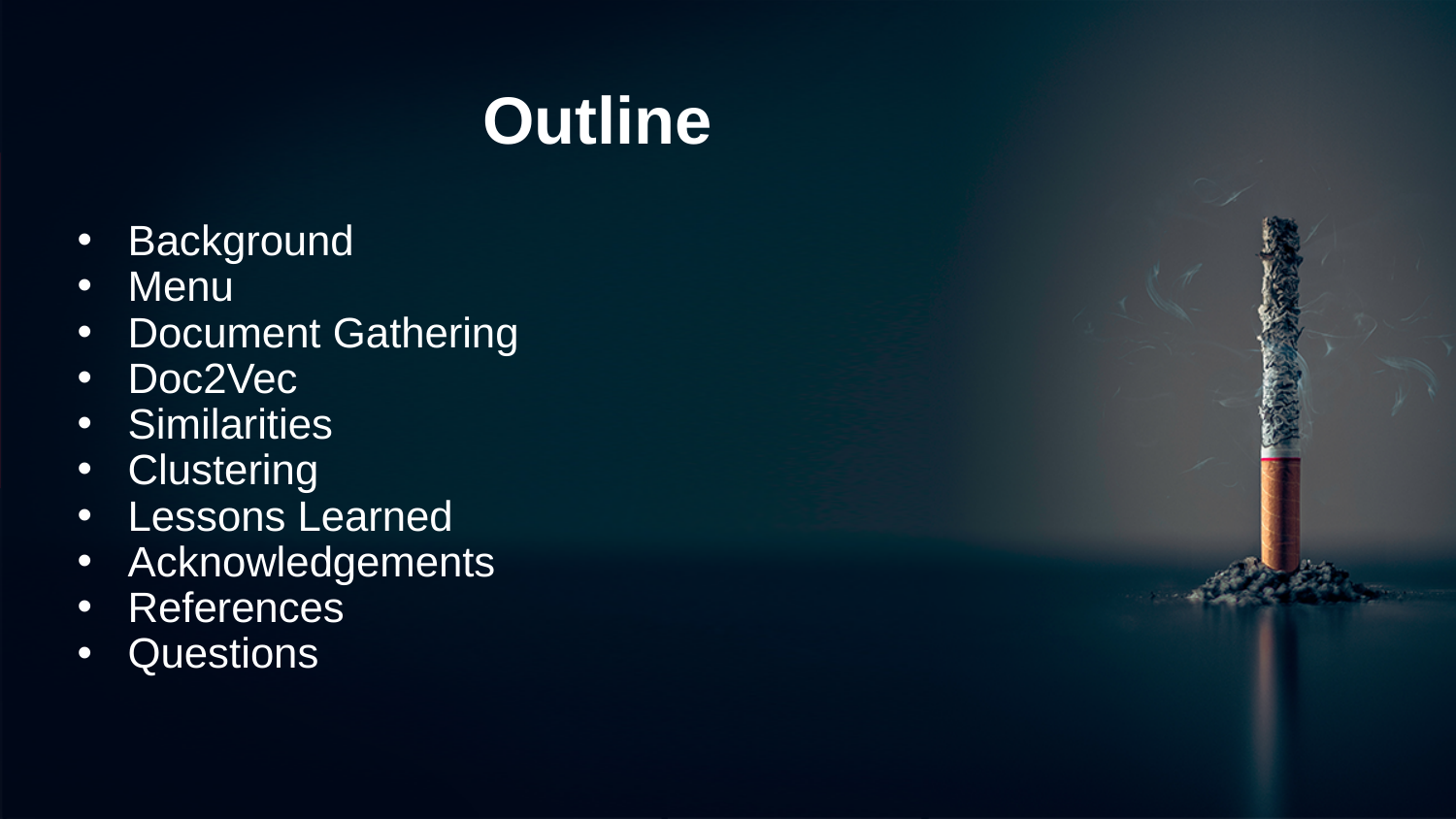

# Outline
Background
Menu
Document Gathering
Doc2Vec
Similarities
Clustering
Lessons Learned
Acknowledgements
References
Questions